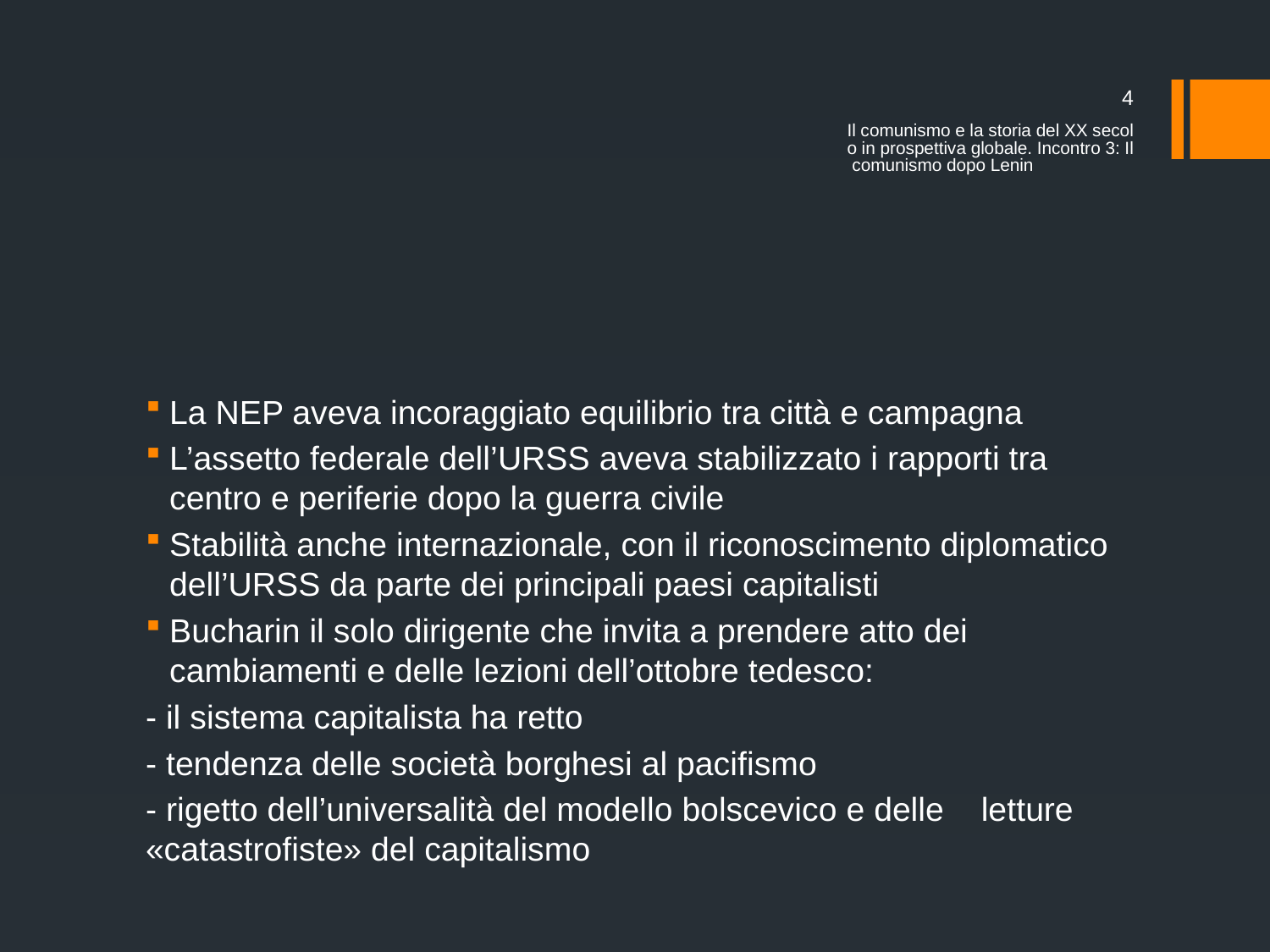

4
Il comunismo e la storia del XX secolo in prospettiva globale. Incontro 3: Il comunismo dopo Lenin
#
La NEP aveva incoraggiato equilibrio tra città e campagna
L’assetto federale dell’URSS aveva stabilizzato i rapporti tra centro e periferie dopo la guerra civile
Stabilità anche internazionale, con il riconoscimento diplomatico dell’URSS da parte dei principali paesi capitalisti
Bucharin il solo dirigente che invita a prendere atto dei cambiamenti e delle lezioni dell’ottobre tedesco:
	- il sistema capitalista ha retto
	- tendenza delle società borghesi al pacifismo
	- rigetto dell’universalità del modello bolscevico e delle 	letture «catastrofiste» del capitalismo